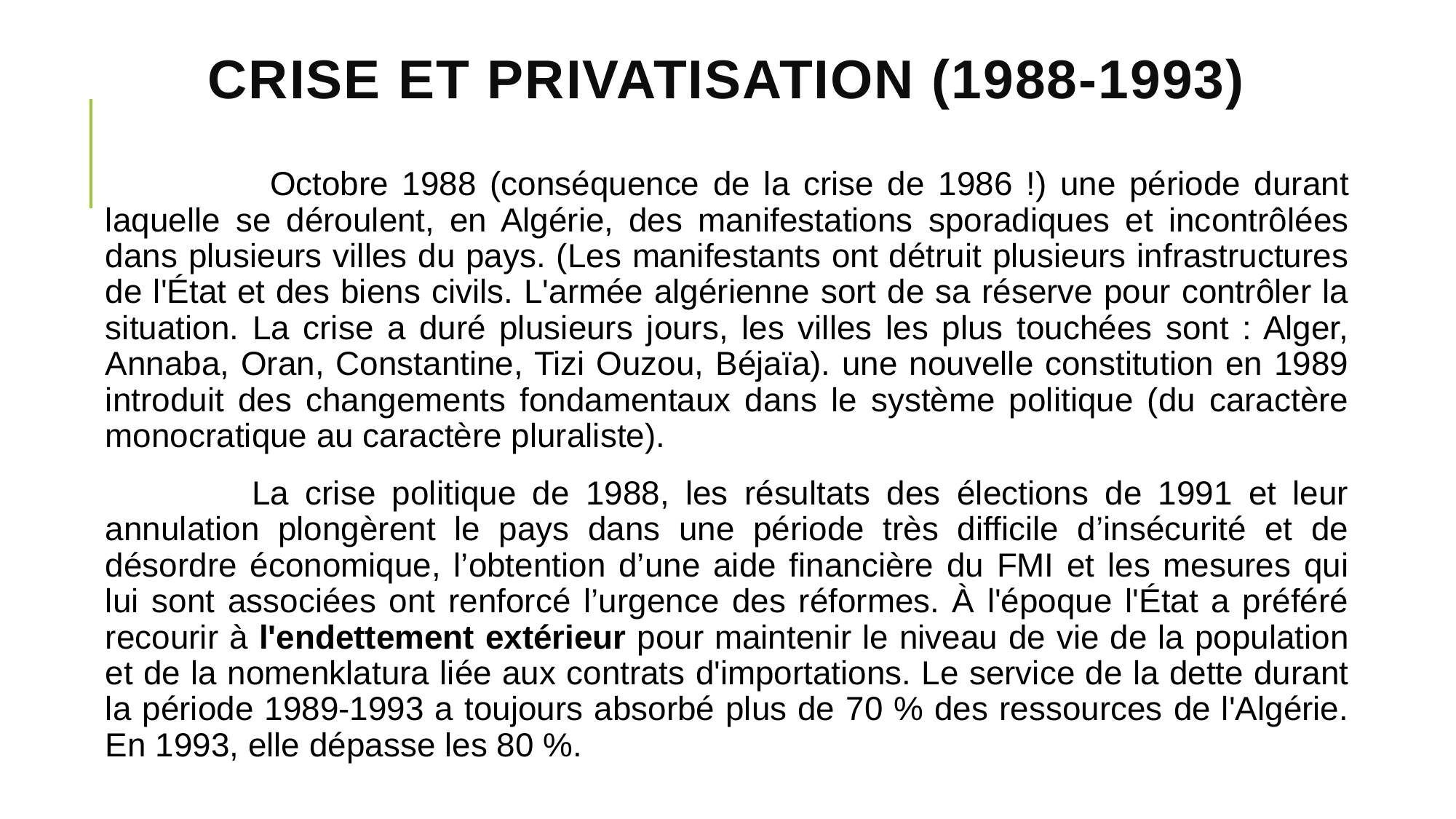

# Crise et privatisation (1988-1993)
            Octobre 1988 (conséquence de la crise de 1986 !) une période durant laquelle se déroulent, en Algérie, des manifestations sporadiques et incontrôlées dans plusieurs villes du pays. (Les manifestants ont détruit plusieurs infrastructures de l'État et des biens civils. L'armée algérienne sort de sa réserve pour contrôler la situation. La crise a duré plusieurs jours, les villes les plus touchées sont : Alger, Annaba, Oran, Constantine, Tizi Ouzou, Béjaïa). une nouvelle constitution en 1989 introduit des changements fondamentaux dans le système politique (du caractère monocratique au caractère pluraliste).
         La crise politique de 1988, les résultats des élections de 1991 et leur annulation plongèrent le pays dans une période très difficile d’insécurité et de désordre économique, l’obtention d’une aide financière du FMI et les mesures qui lui sont associées ont renforcé l’urgence des réformes. À l'époque l'État a préféré recourir à l'endettement extérieur pour maintenir le niveau de vie de la population et de la nomenklatura liée aux contrats d'importations. Le service de la dette durant la période 1989-1993 a toujours absorbé plus de 70 % des ressources de l'Algérie. En 1993, elle dépasse les 80 %.